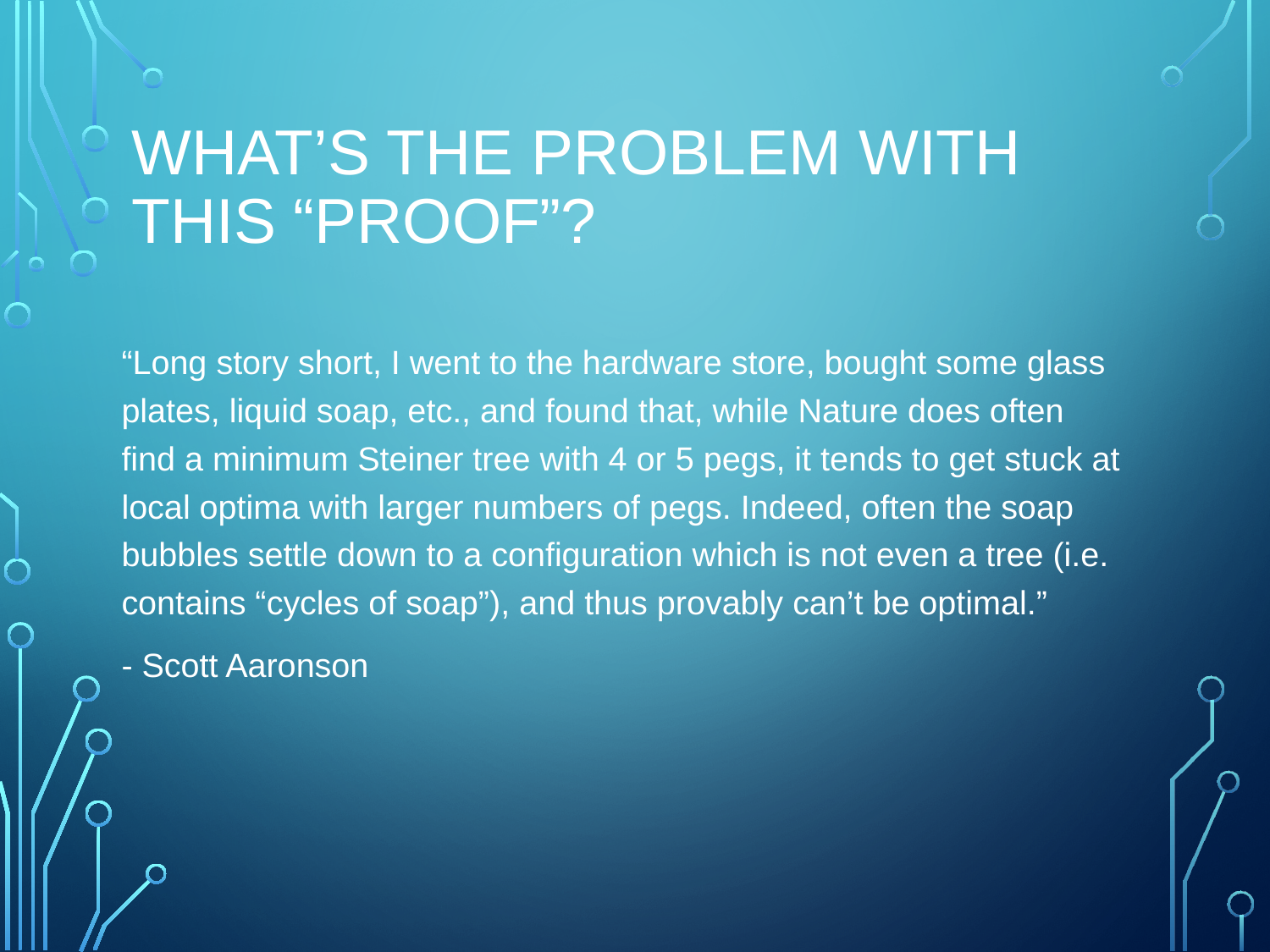

# What’s the problem with this “proof”?
“Long story short, I went to the hardware store, bought some glass plates, liquid soap, etc., and found that, while Nature does often find a minimum Steiner tree with 4 or 5 pegs, it tends to get stuck at local optima with larger numbers of pegs. Indeed, often the soap bubbles settle down to a configuration which is not even a tree (i.e. contains “cycles of soap”), and thus provably can’t be optimal.”
- Scott Aaronson